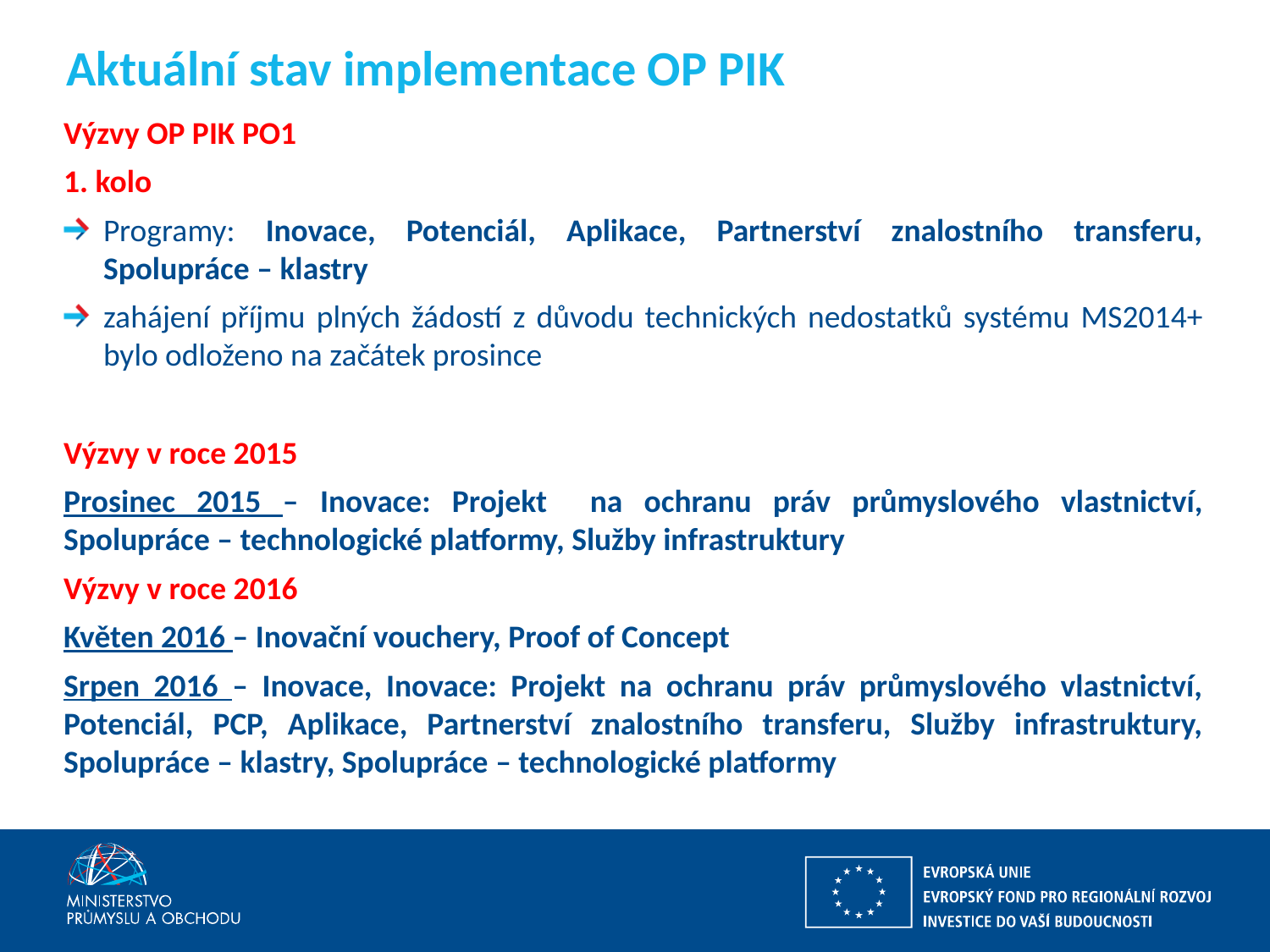

# Aktuální stav implementace OP PIK
Výzvy OP PIK PO1
1. kolo
Programy: Inovace, Potenciál, Aplikace, Partnerství znalostního transferu, Spolupráce – klastry
zahájení příjmu plných žádostí z důvodu technických nedostatků systému MS2014+ bylo odloženo na začátek prosince

Výzvy v roce 2015
Prosinec 2015 – Inovace: Projekt  na ochranu práv průmyslového vlastnictví, Spolupráce – technologické platformy, Služby infrastruktury
Výzvy v roce 2016
Květen 2016 – Inovační vouchery, Proof of Concept
Srpen 2016 – Inovace, Inovace: Projekt na ochranu práv průmyslového vlastnictví, Potenciál, PCP, Aplikace, Partnerství znalostního transferu, Služby infrastruktury, Spolupráce – klastry, Spolupráce – technologické platformy